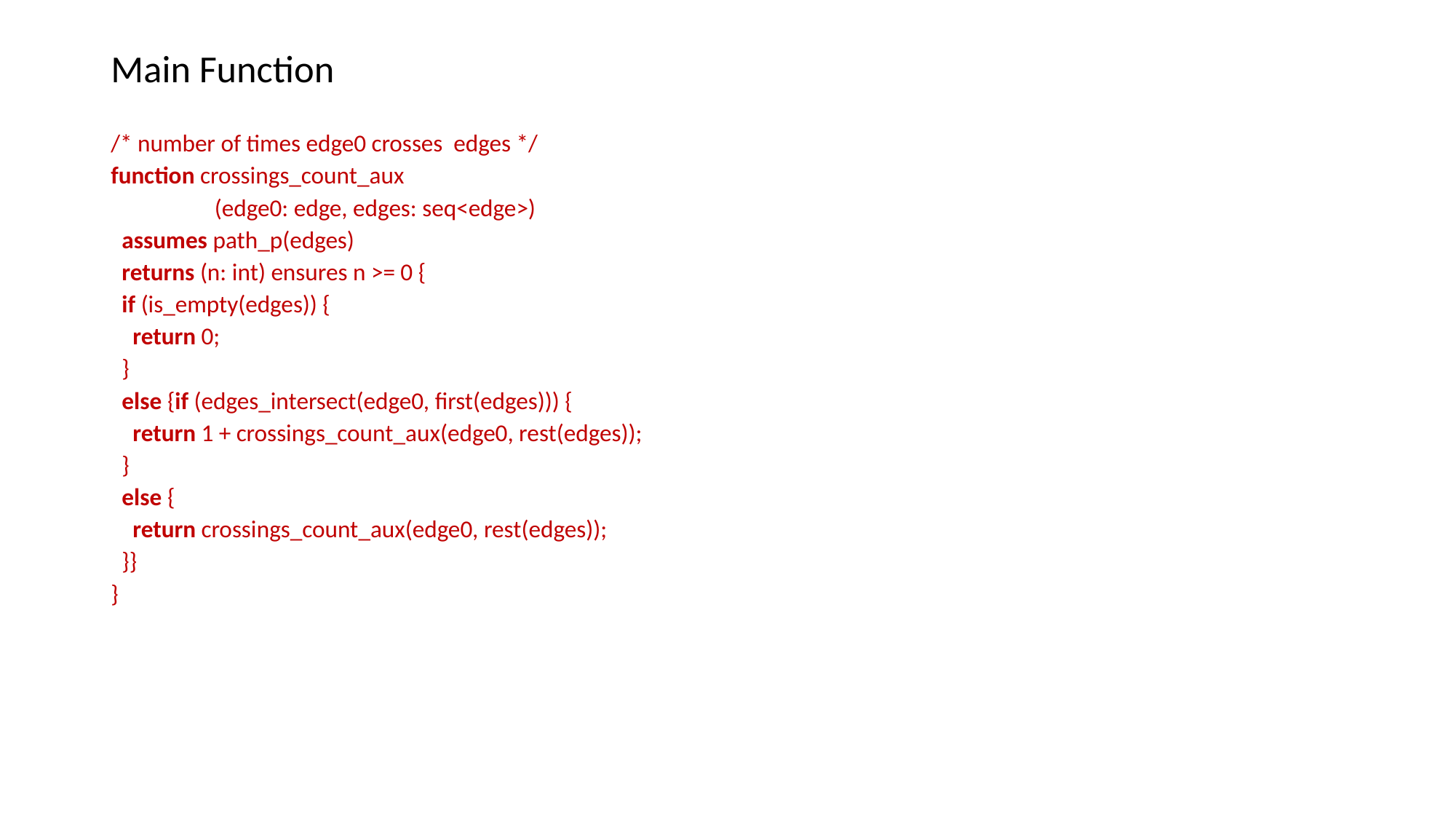

# Main Function
/* number of times edge0 crosses  edges */
function crossings_count_aux
                   (edge0: edge, edges: seq<edge>)
  assumes path_p(edges)
  returns (n: int) ensures n >= 0 {
  if (is_empty(edges)) {
    return 0;
  }
  else {if (edges_intersect(edge0, first(edges))) {
    return 1 + crossings_count_aux(edge0, rest(edges));
  }
  else {
    return crossings_count_aux(edge0, rest(edges));
  }}
}